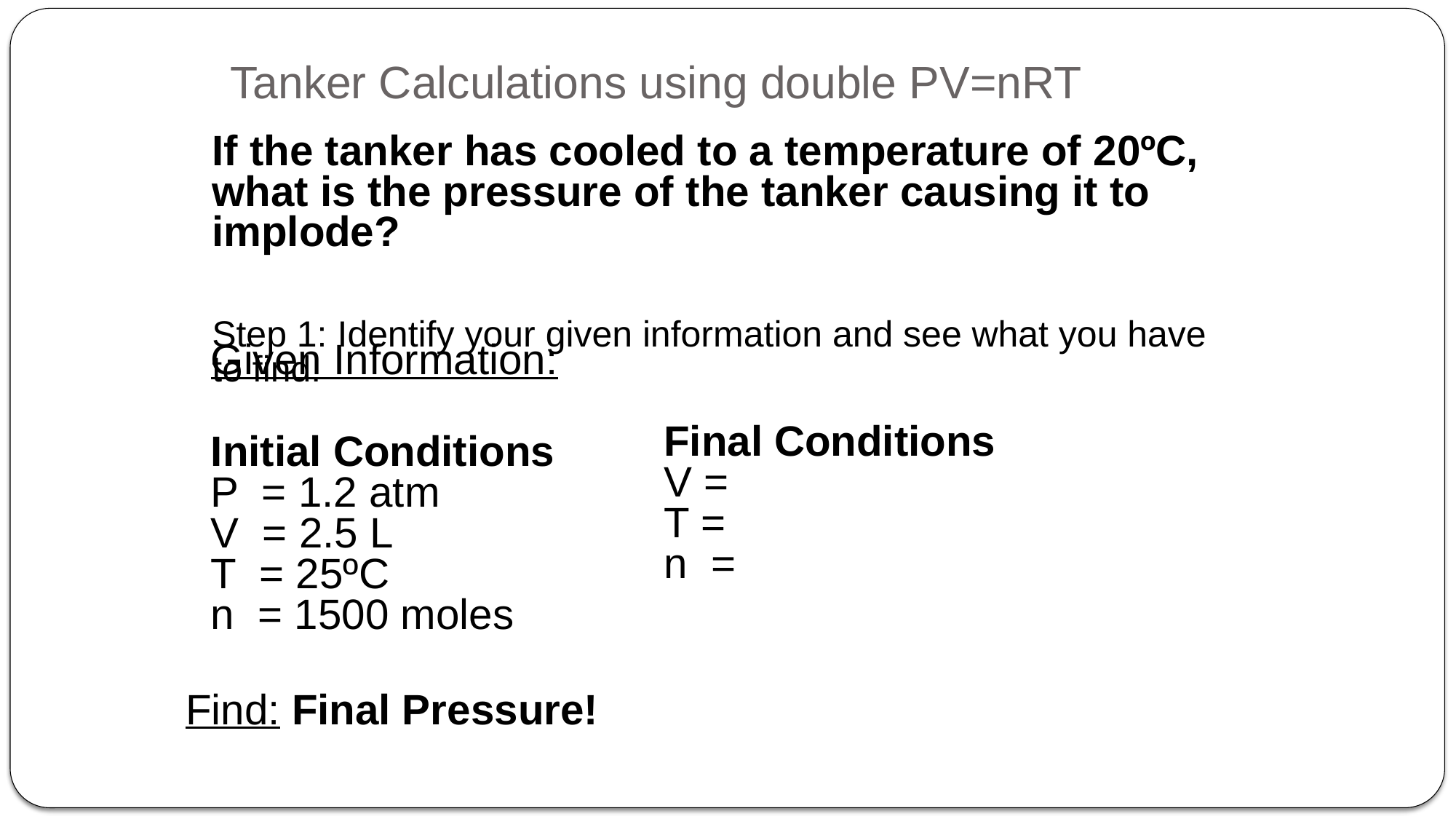

# Tanker Calculations using double PV=nRT
If the tanker has cooled to a temperature of 20ºC, what is the pressure of the tanker causing it to implode?

Step 1: Identify your given information and see what you have to find.

Given Information:
Initial Conditions
P  = 1.2 atm
V  = 2.5 L
T  = 25ºC
n  = 1500 moles

Final Conditions
V =
T =
n  =

Find: Final Pressure!